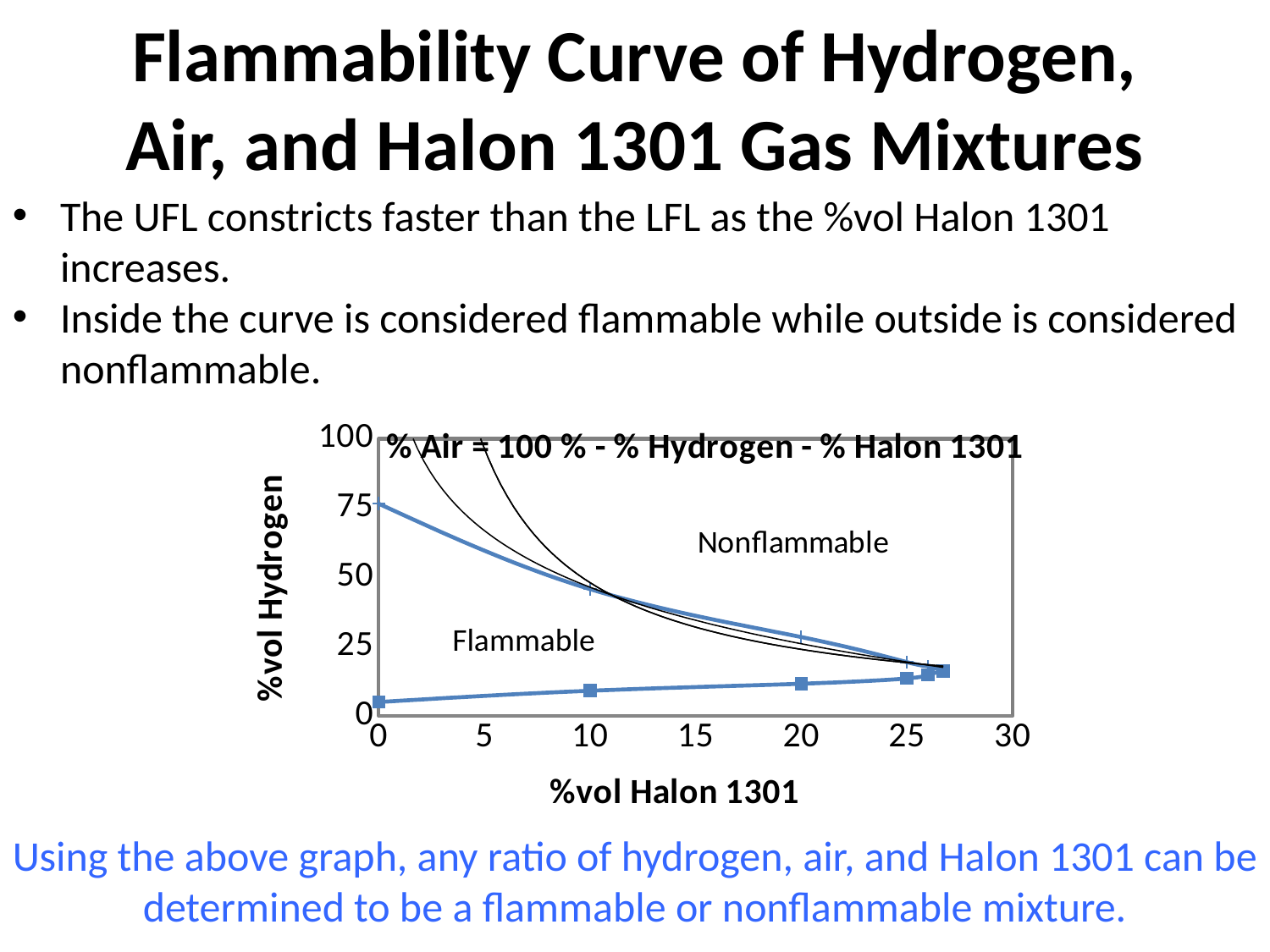

# Flammability Curve of Hydrogen, Air, and Halon 1301 Gas Mixtures
The UFL constricts faster than the LFL as the %vol Halon 1301 increases.
Inside the curve is considered flammable while outside is considered nonflammable.

### Chart: % Air = 100 % - % Hydrogen - % Halon 1301

| Category |  |  |
|---|---|---|
Flammable
Using the above graph, any ratio of hydrogen, air, and Halon 1301 can be determined to be a flammable or nonflammable mixture.